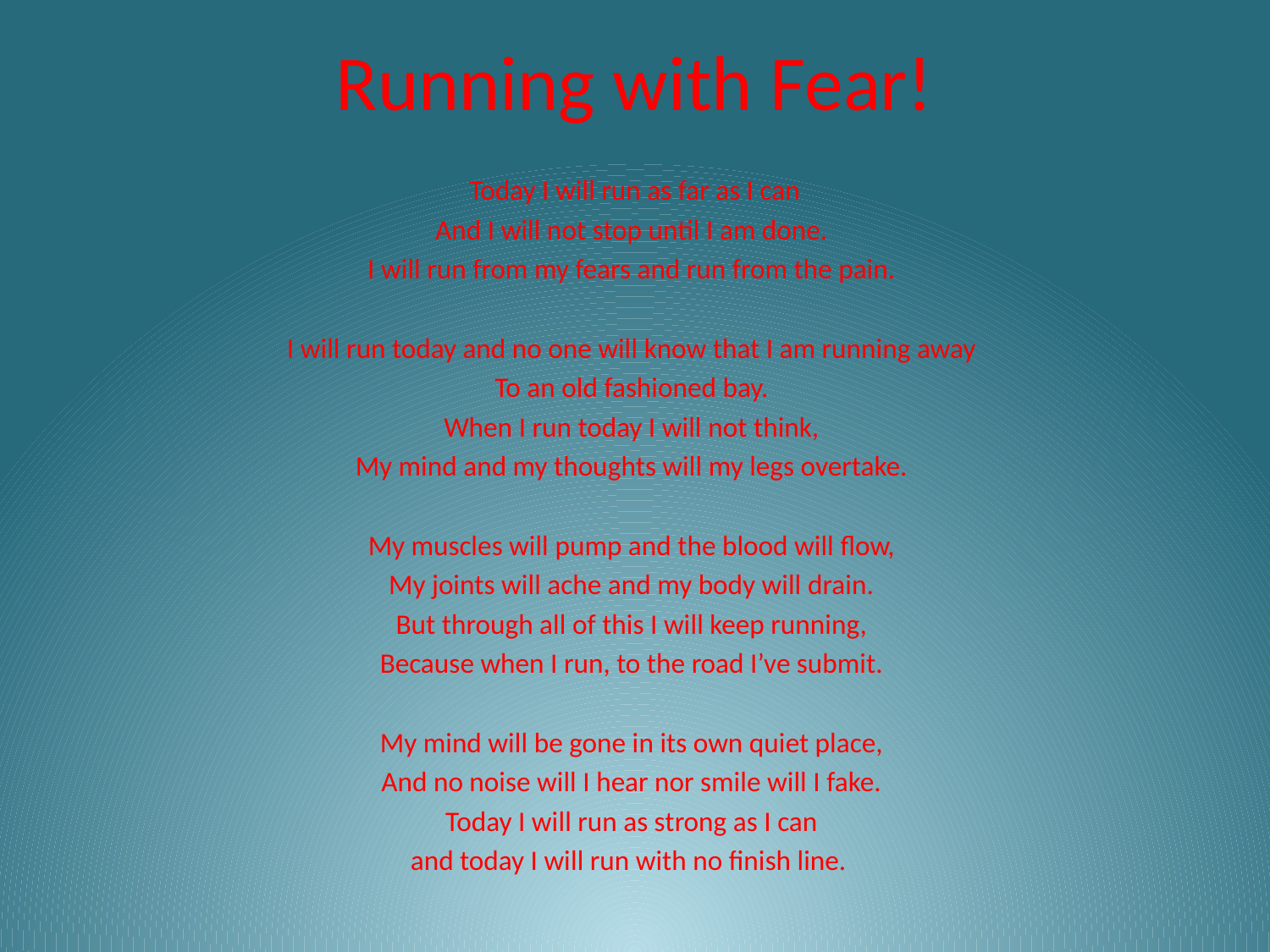

# Running with Fear!

Today I will run as far as I can
And I will not stop until I am done.
I will run from my fears and run from the pain.

I will run today and no one will know that I am running away
To an old fashioned bay.
When I run today I will not think,
My mind and my thoughts will my legs overtake.

My muscles will pump and the blood will flow,
My joints will ache and my body will drain.
But through all of this I will keep running,
Because when I run, to the road I’ve submit.

My mind will be gone in its own quiet place,
And no noise will I hear nor smile will I fake.
Today I will run as strong as I can
and today I will run with no finish line.